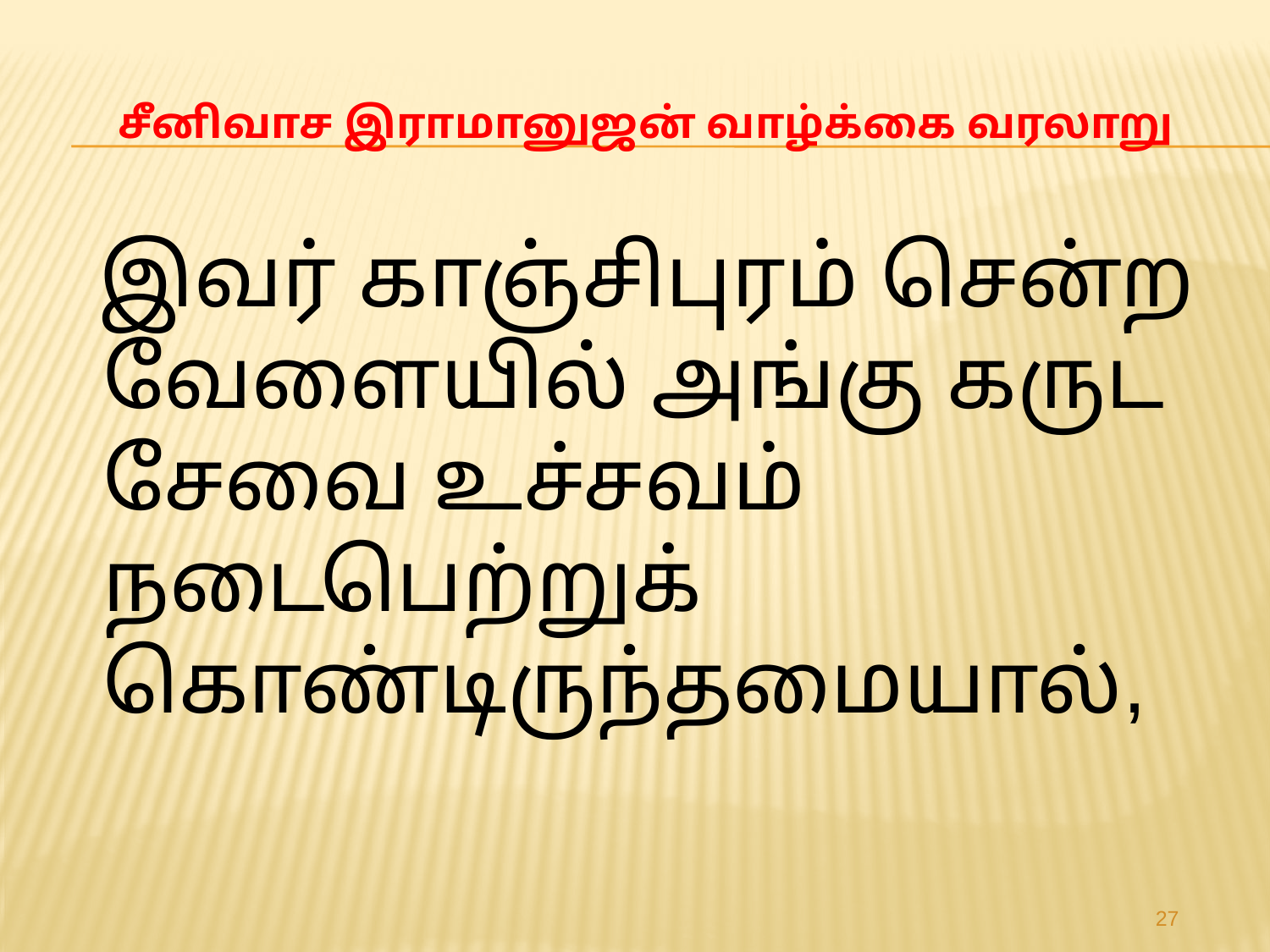

# சீனிவாச இராமானுஜன் வாழ்க்கை வரலாறு
  இவர் காஞ்சிபுரம் சென்ற வேளையில் அங்கு கருட சேவை உச்சவம் நடைபெற்றுக் கொண்டிருந்தமையால்,

27